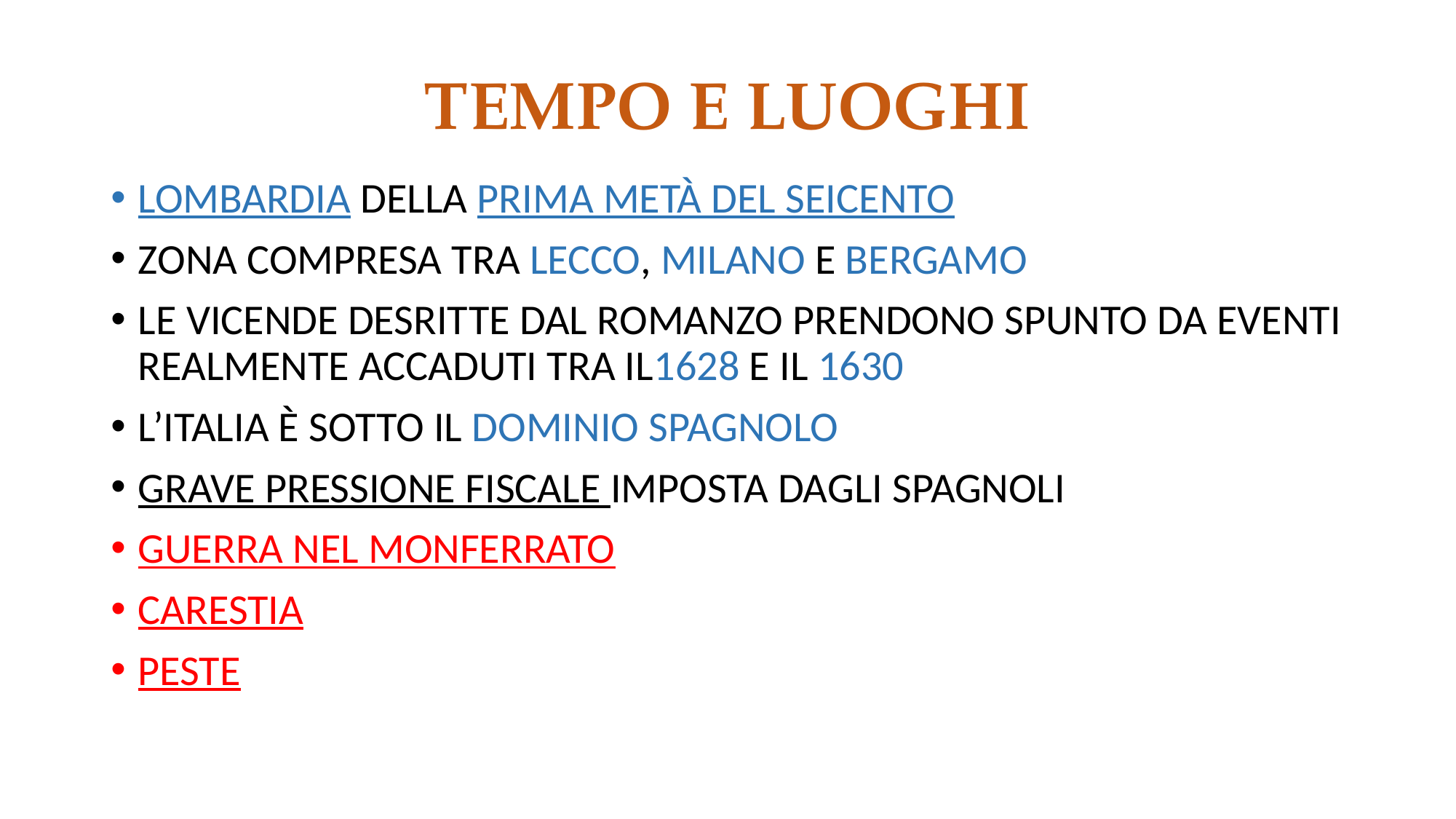

# TEMPO E LUOGHI
LOMBARDIA DELLA PRIMA METÀ DEL SEICENTO
ZONA COMPRESA TRA LECCO, MILANO E BERGAMO
LE VICENDE DESRITTE DAL ROMANZO PRENDONO SPUNTO DA EVENTI REALMENTE ACCADUTI TRA IL1628 E IL 1630
L’ITALIA È SOTTO IL DOMINIO SPAGNOLO
GRAVE PRESSIONE FISCALE IMPOSTA DAGLI SPAGNOLI
GUERRA NEL MONFERRATO
CARESTIA
PESTE